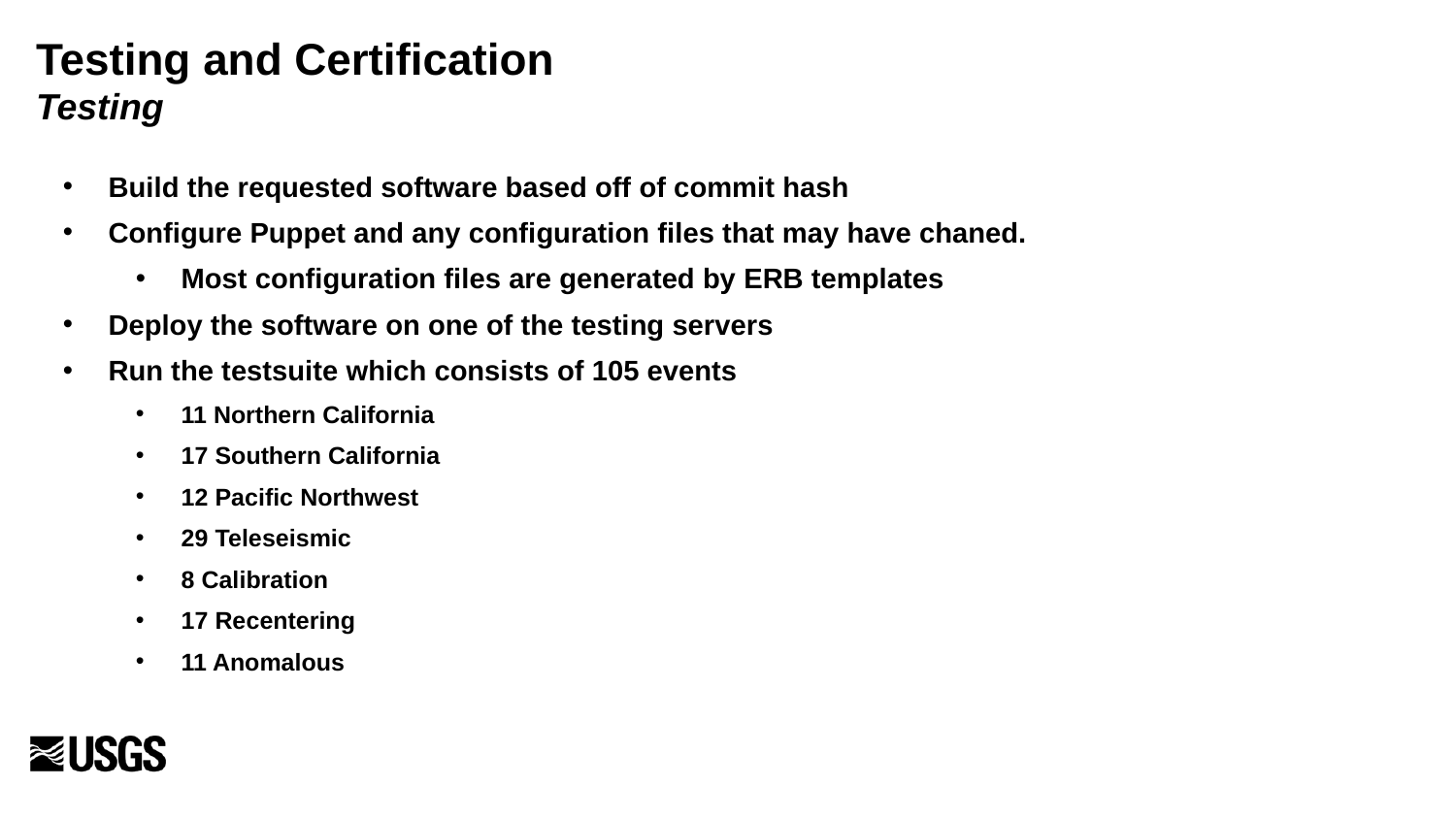

Testing and Certification
Testing

Build the requested software based off of commit hash
Configure Puppet and any configuration files that may have chaned.
Most configuration files are generated by ERB templates
Deploy the software on one of the testing servers
Run the testsuite which consists of 105 events
11 Northern California
17 Southern California
12 Pacific Northwest
29 Teleseismic
8 Calibration
17 Recentering
11 Anomalous